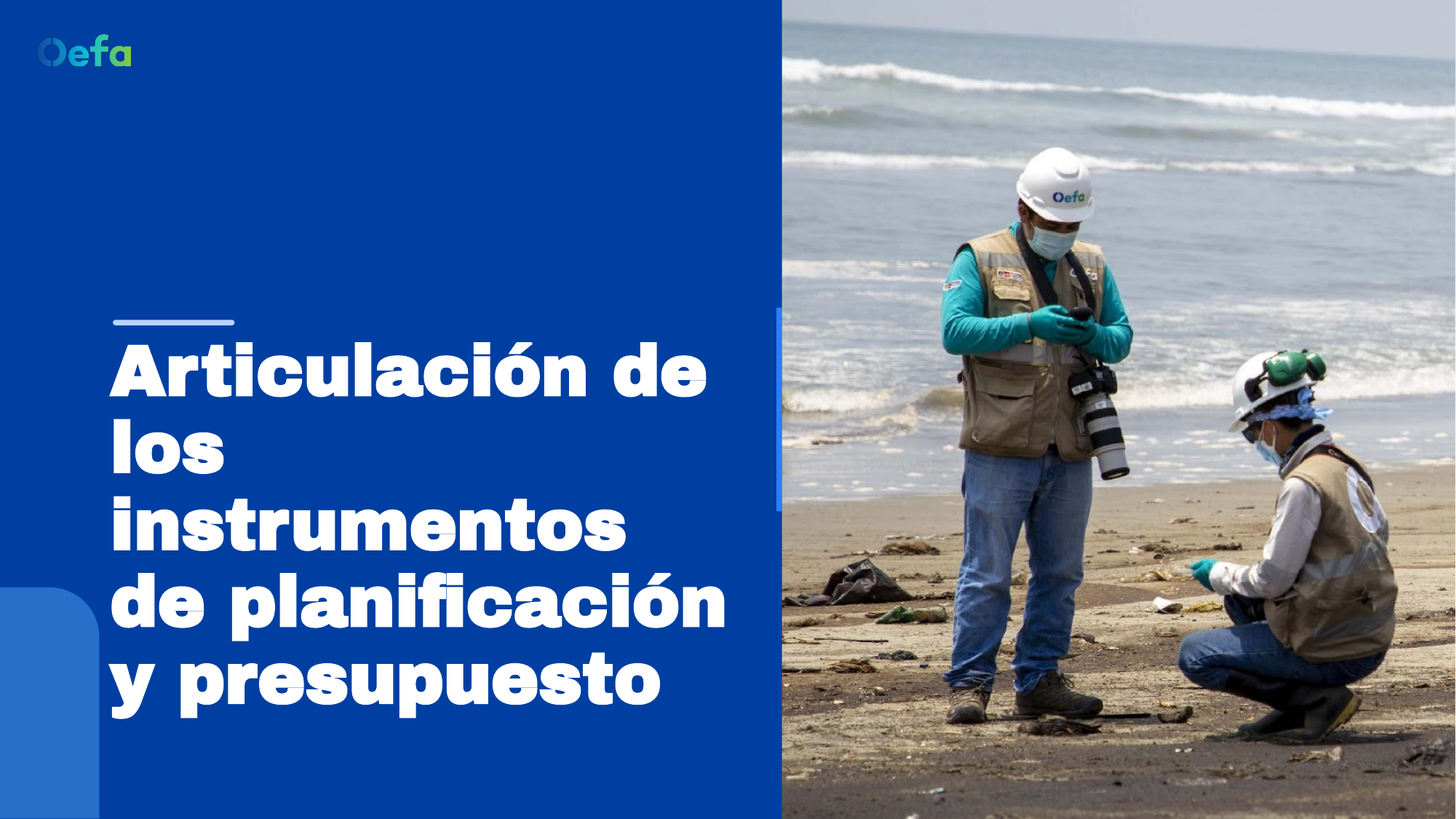

# Articulación de los instrumentos de planificación y presupuesto